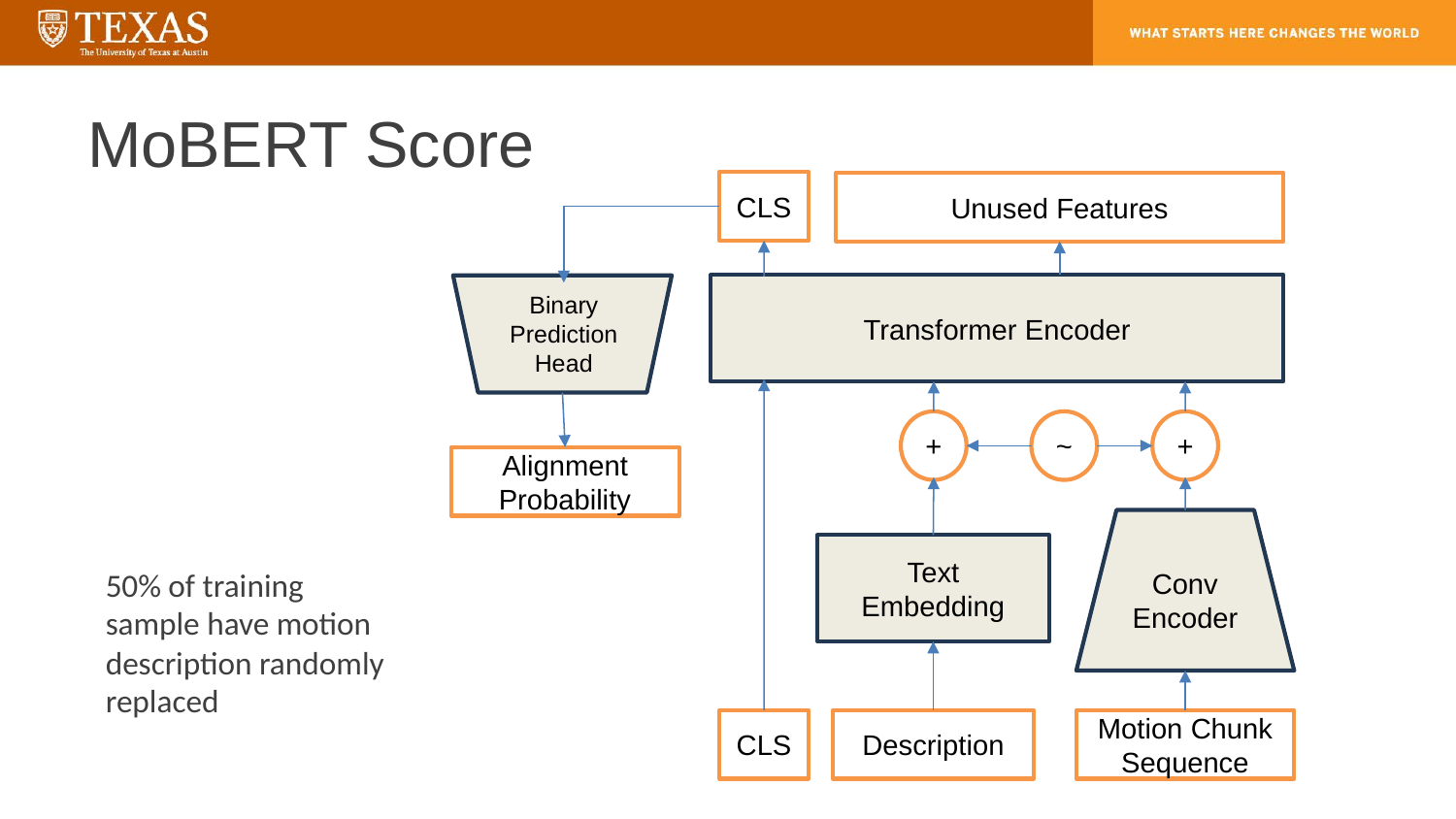

# MoBERT Score
CLS
Unused Features
Transformer Encoder

Binary Prediction Head
+
~
+
Alignment Probability
Conv Encoder
Text Embedding
50% of training sample have motion description randomly replaced
CLS
Description
Motion Chunk Sequence